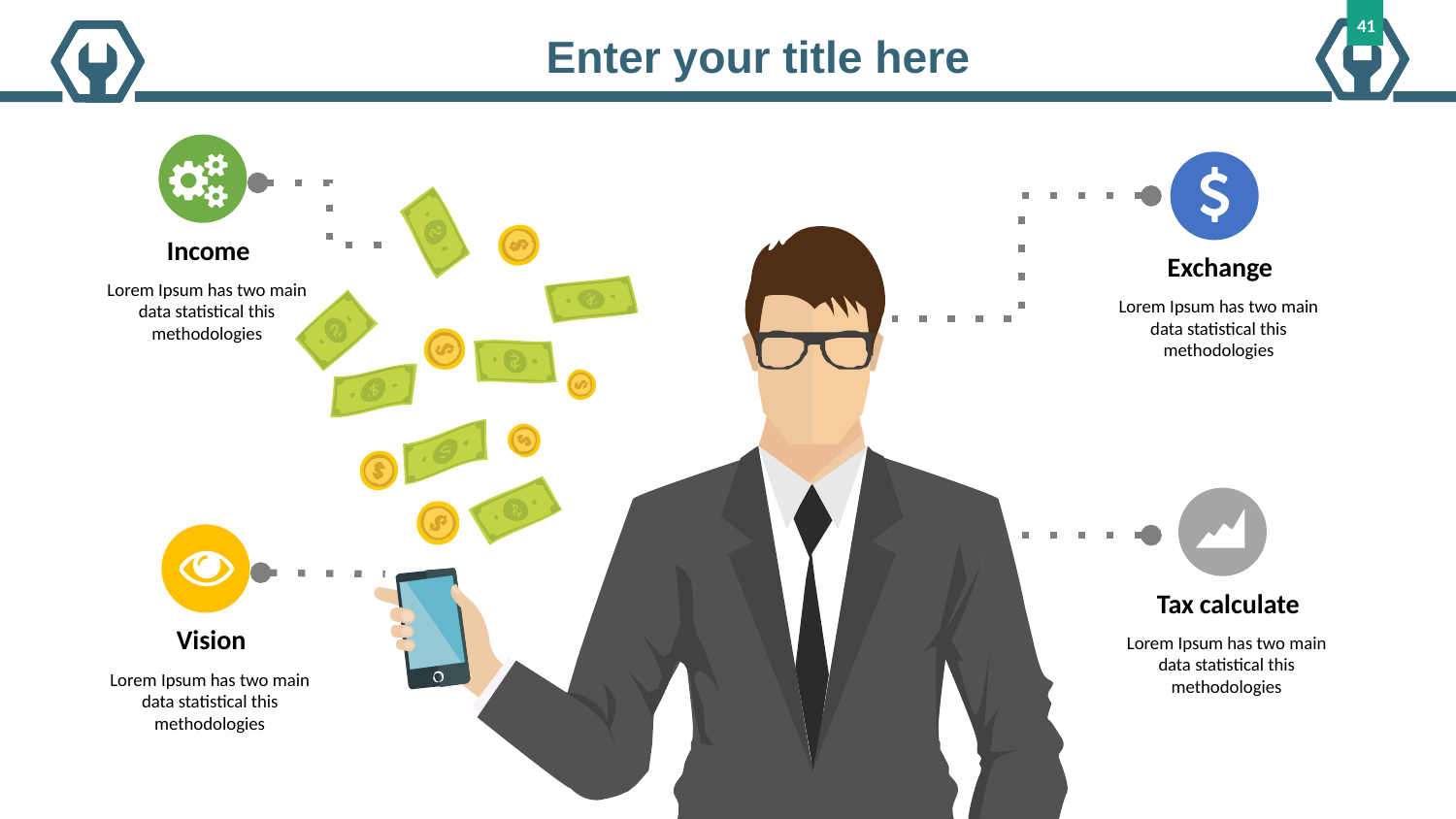

41
Enter your title here

Income
Lorem Ipsum has two main data statistical this methodologies

Exchange
Lorem Ipsum has two main data statistical this methodologies

Tax calculate
Lorem Ipsum has two main data statistical this methodologies

Vision
Lorem Ipsum has two main data statistical this methodologies